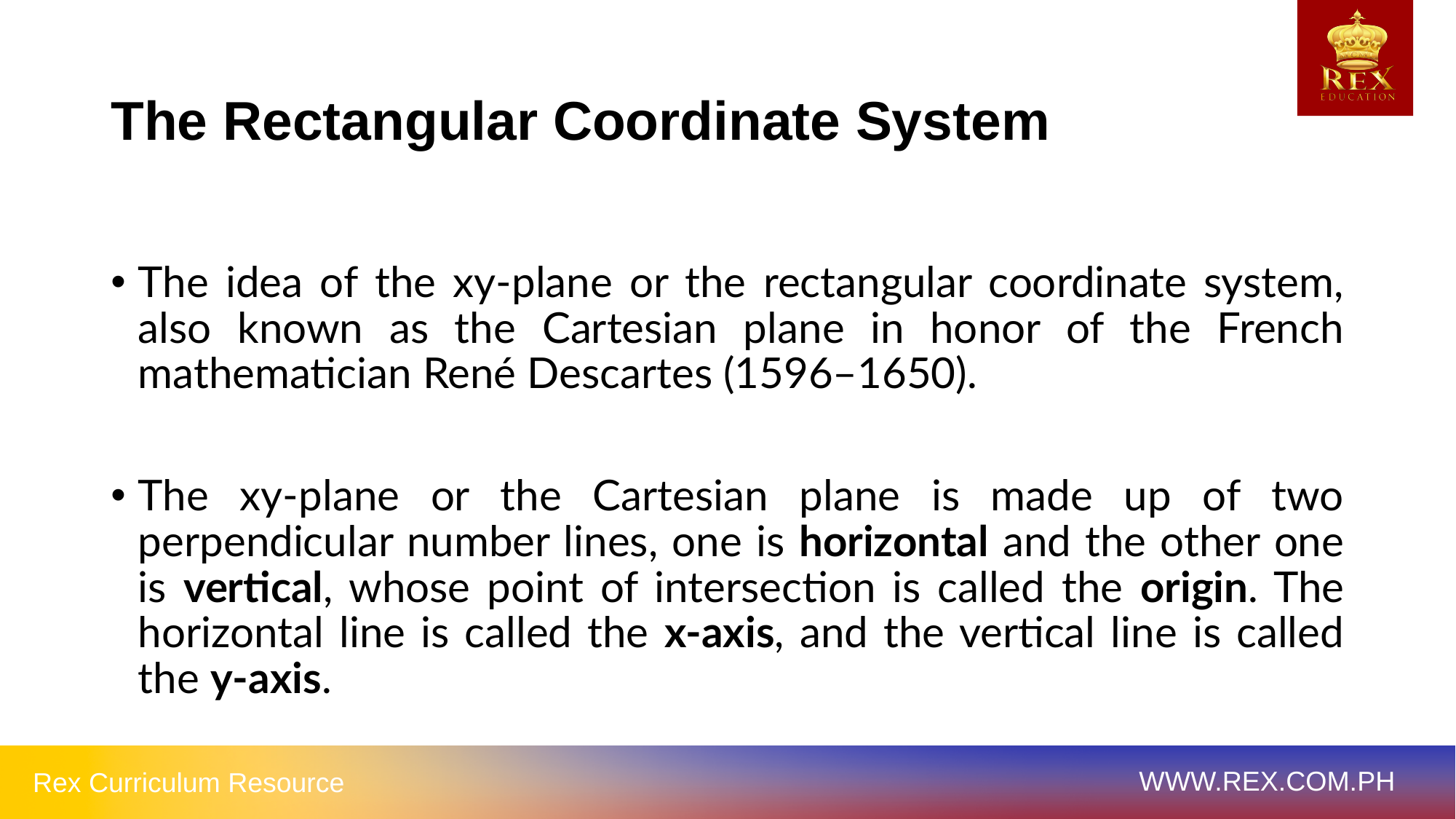

# The Rectangular Coordinate System

The idea of the xy-plane or the rectangular coordinate system, also known as the Cartesian plane in honor of the French mathematician René Descartes (1596–1650).

The xy-plane or the Cartesian plane is made up of two perpendicular number lines, one is horizontal and the other one is vertical, whose point of intersection is called the origin. The horizontal line is called the x-axis, and the vertical line is called the y-axis.